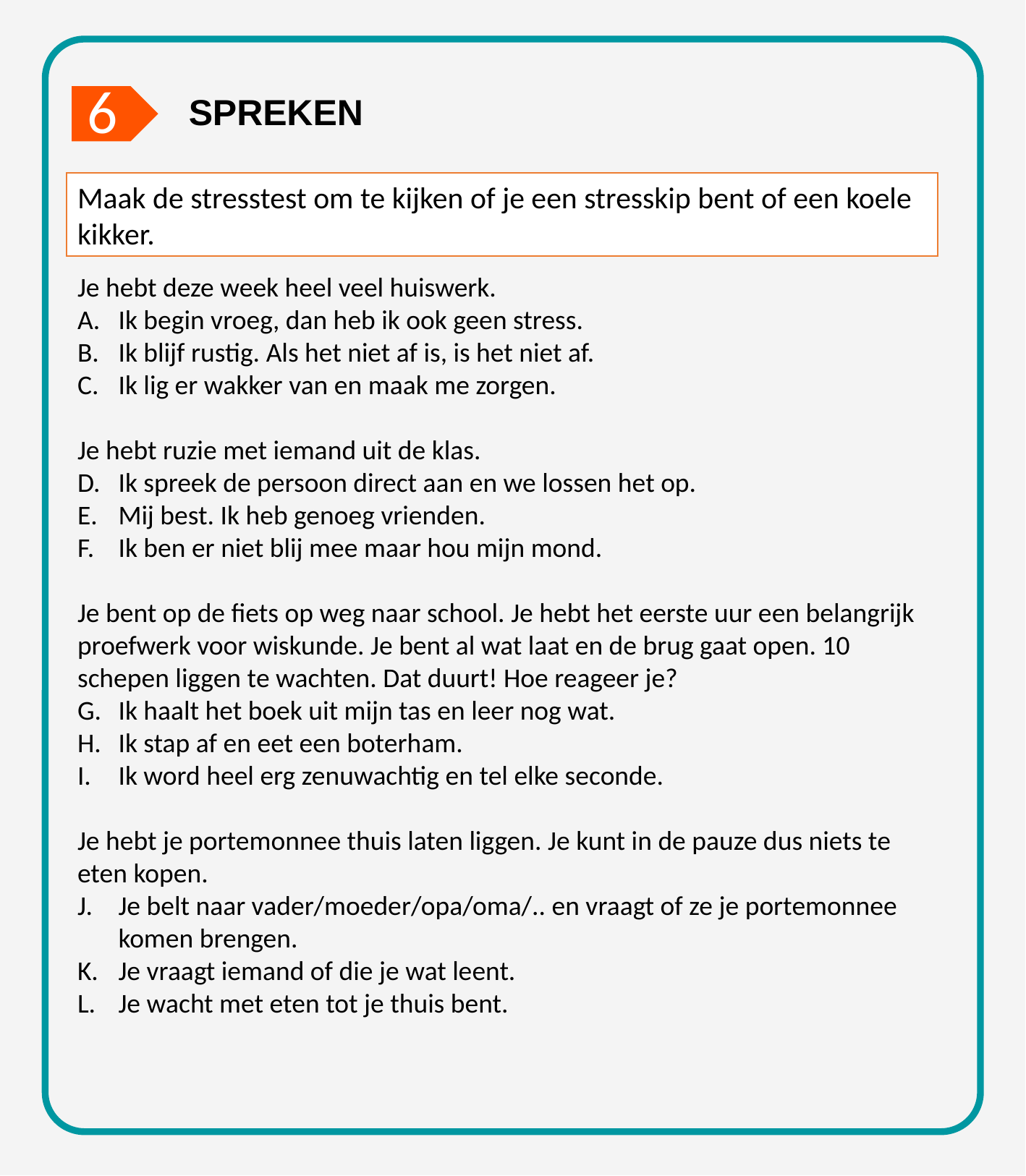

6
SPREKEN

Maak de stresstest om te kijken of je een stresskip bent of een koele kikker.
Je hebt deze week heel veel huiswerk.
Ik begin vroeg, dan heb ik ook geen stress.
Ik blijf rustig. Als het niet af is, is het niet af.
Ik lig er wakker van en maak me zorgen.

Je hebt ruzie met iemand uit de klas.
Ik spreek de persoon direct aan en we lossen het op.
Mij best. Ik heb genoeg vrienden.
Ik ben er niet blij mee maar hou mijn mond.

Je bent op de fiets op weg naar school. Je hebt het eerste uur een belangrijk proefwerk voor wiskunde. Je bent al wat laat en de brug gaat open. 10 schepen liggen te wachten. Dat duurt! Hoe reageer je?
Ik haalt het boek uit mijn tas en leer nog wat.
Ik stap af en eet een boterham.
Ik word heel erg zenuwachtig en tel elke seconde.

Je hebt je portemonnee thuis laten liggen. Je kunt in de pauze dus niets te eten kopen.
Je belt naar vader/moeder/opa/oma/.. en vraagt of ze je portemonnee komen brengen.
Je vraagt iemand of die je wat leent.
Je wacht met eten tot je thuis bent.